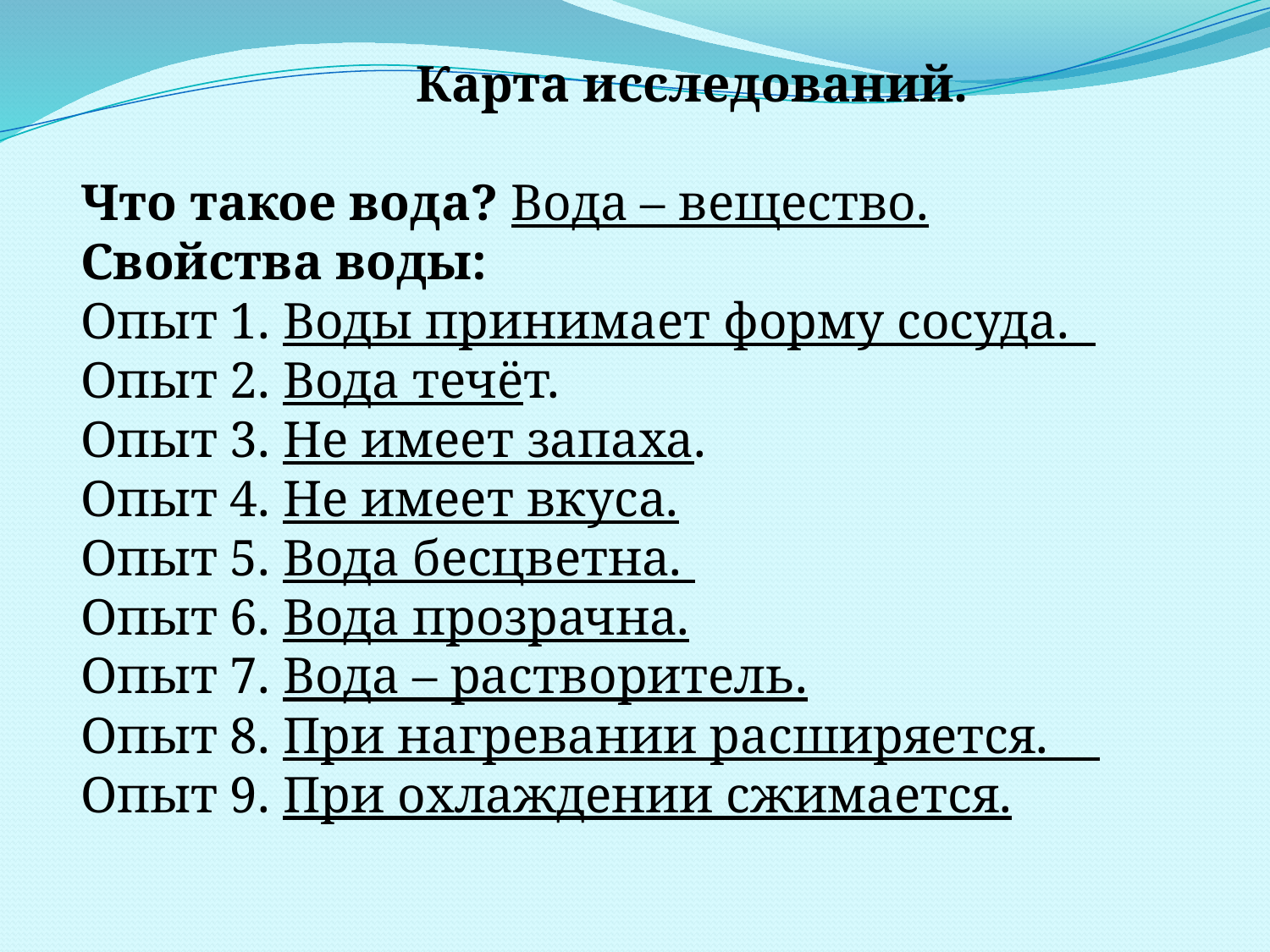

Карта исследований.

 Что такое вода? Вода – вещество.
 Свойства воды:
 Опыт 1. Воды принимает форму сосуда.
 Опыт 2. Вода течёт.
 Опыт 3. Не имеет запаха.
 Опыт 4. Не имеет вкуса.
 Опыт 5. Вода бесцветна.
 Опыт 6. Вода прозрачна.
 Опыт 7. Вода – растворитель.
 Опыт 8. При нагревании расширяется.
 Опыт 9. При охлаждении сжимается.